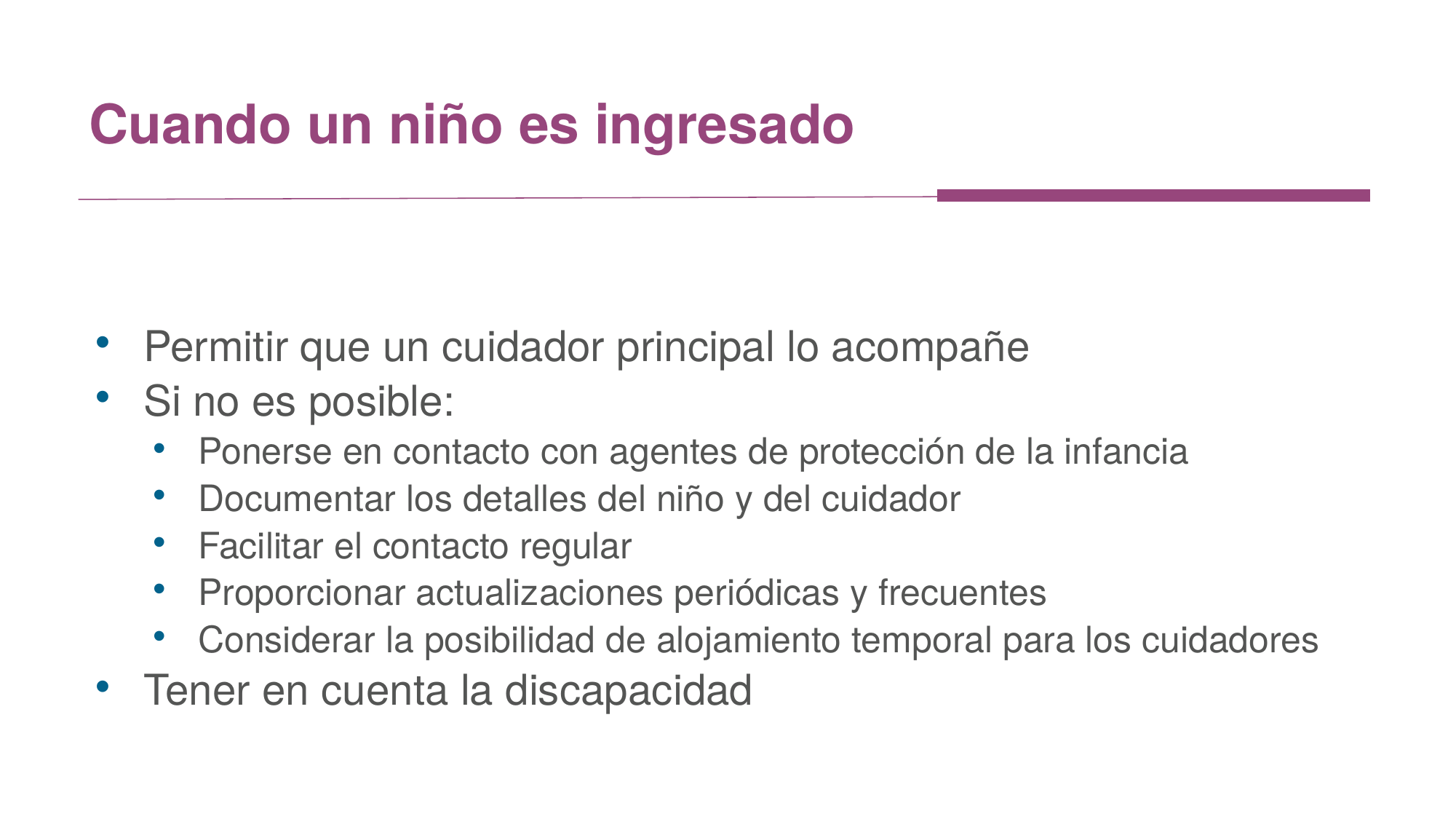

# Cuando un niño es ingresado

Permitir que un cuidador principal lo acompañe
Si no es posible:
Ponerse en contacto con agentes de protección de la infancia
Documentar los detalles del niño y del cuidador
Facilitar el contacto regular
Proporcionar actualizaciones periódicas y frecuentes
Considerar la posibilidad de alojamiento temporal para los cuidadores
Tener en cuenta la discapacidad